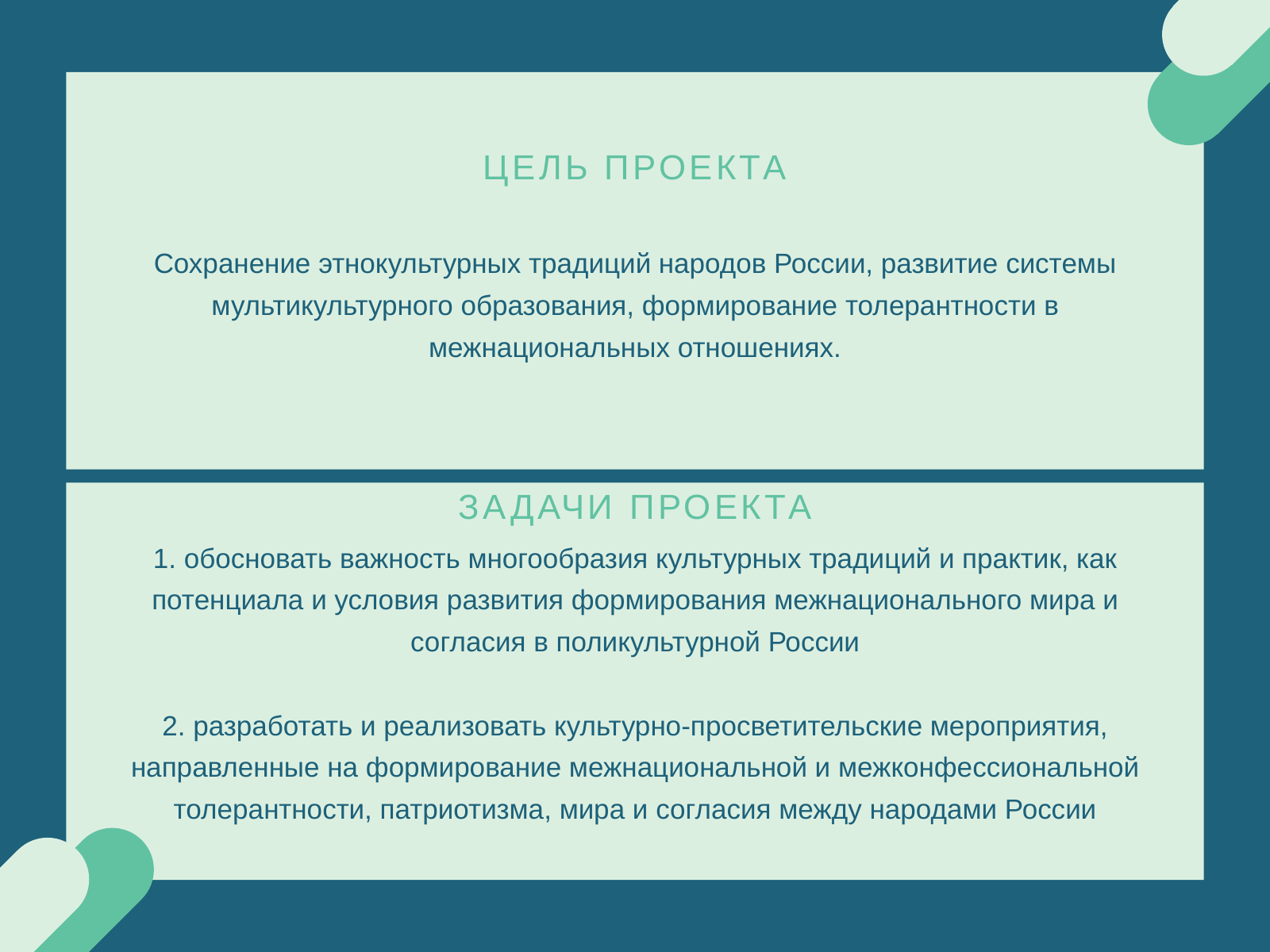

ЦЕЛЬ ПРОЕКТА

Cохранение этнокультурных традиций народов России, развитие системы мультикультурного образования, формирование толерантности в межнациональных отношениях.

ЗАДАЧИ ПРОЕКТА
1. обосновать важность многообразия культурных традиций и практик, как потенциала и условия развития формирования межнационального мира и согласия в поликультурной России

2. разработать и реализовать культурно-просветительские мероприятия, направленные на формирование межнациональной и межконфессиональной толерантности, патриотизма, мира и согласия между народами России